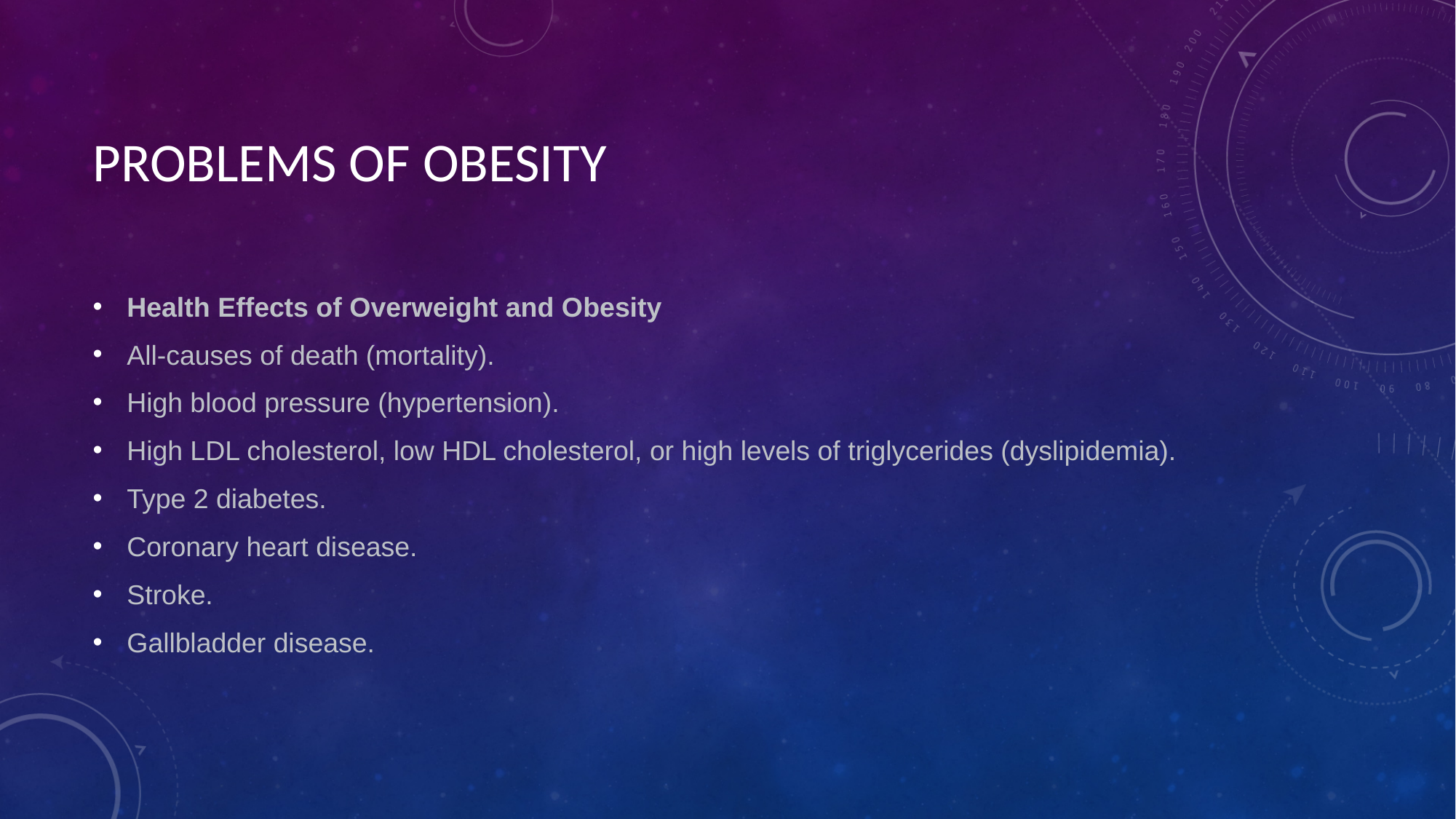

# Problems of obesity
Health Effects of Overweight and Obesity
All-causes of death (mortality).
High blood pressure (hypertension).
High LDL cholesterol, low HDL cholesterol, or high levels of triglycerides (dyslipidemia).
Type 2 diabetes.
Coronary heart disease.
Stroke.
Gallbladder disease.